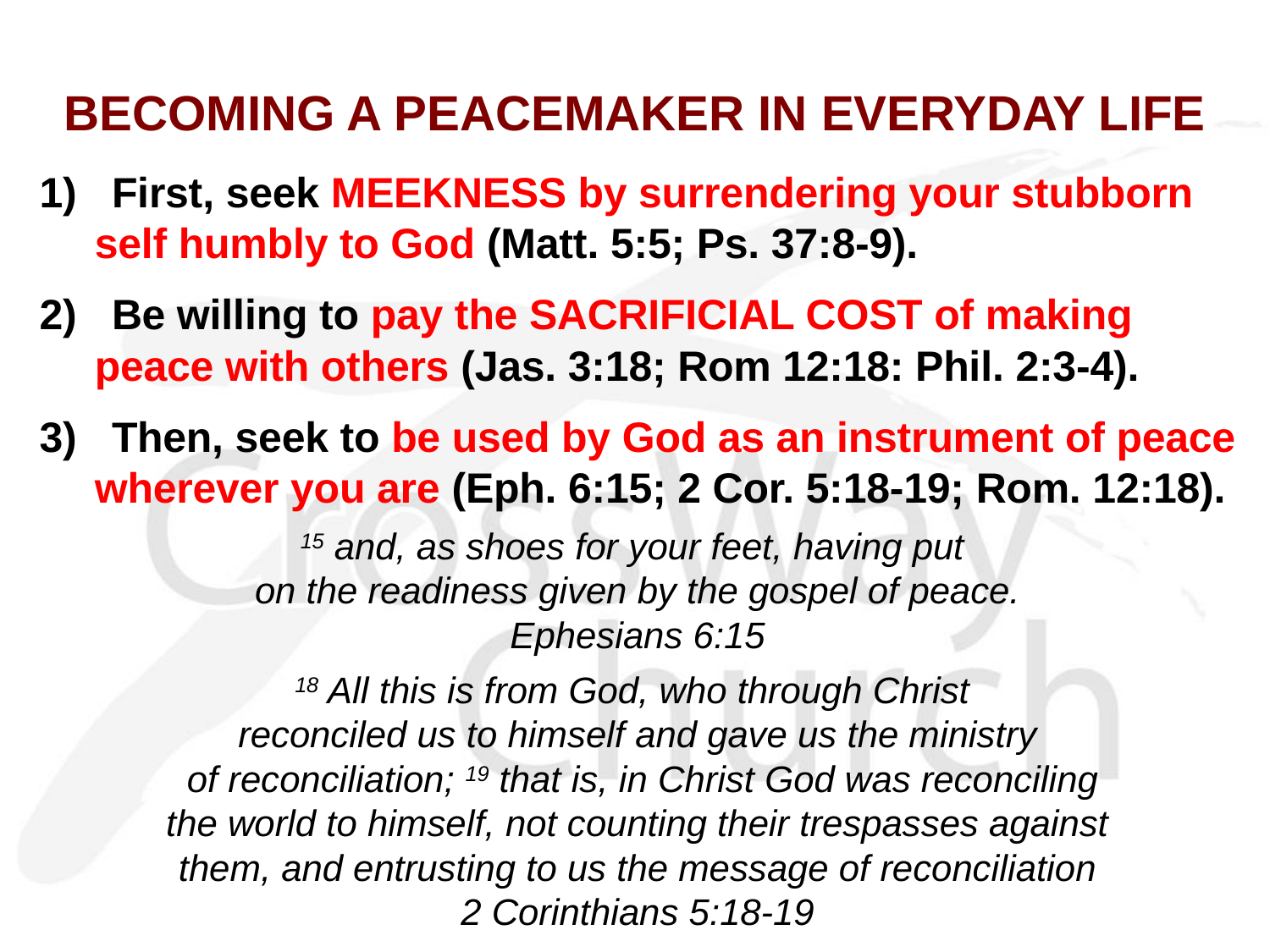

# BECOMING A PEACEMAKER IN EVERYDAY LIFE
1)   First, seek MEEKNESS by surrendering your stubborn self humbly to God (Matt. 5:5; Ps. 37:8-9).

2)   Be willing to pay the SACRIFICIAL COST of making peace with others (Jas. 3:18; Rom 12:18: Phil. 2:3-4).

3)   Then, seek to be used by God as an instrument of peace wherever you are (Eph. 6:15; 2 Cor. 5:18-19; Rom. 12:18).

15 and, as shoes for your feet, having put
on the readiness given by the gospel of peace.
Ephesians 6:15

18 All this is from God, who through Christ
reconciled us to himself and gave us the ministry
 of reconciliation; 19 that is, in Christ God was reconciling
 the world to himself, not counting their trespasses against
them, and entrusting to us the message of reconciliation
2 Corinthians 5:18-19